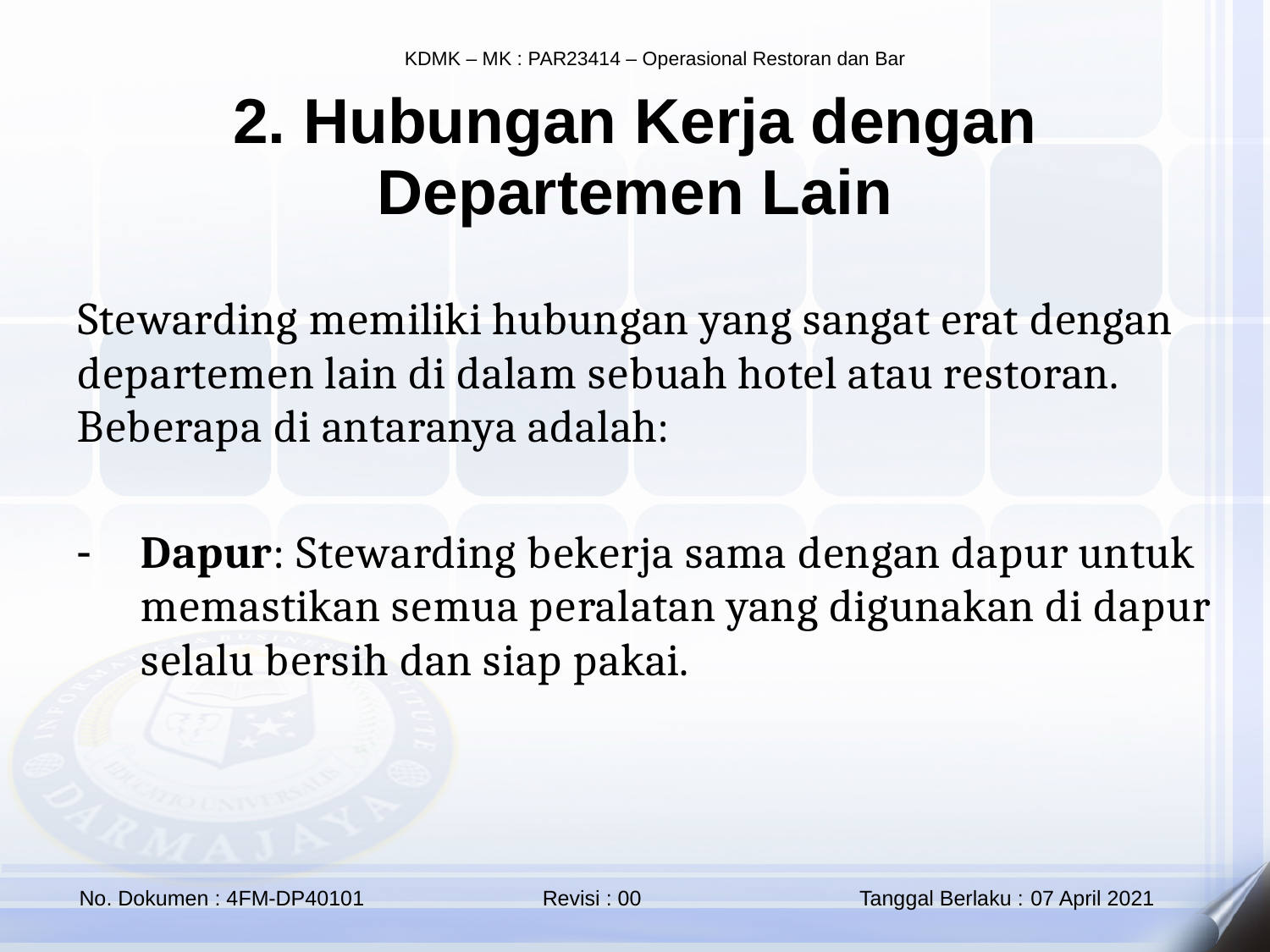

2. Hubungan Kerja dengan Departemen Lain

Stewarding memiliki hubungan yang sangat erat dengan departemen lain di dalam sebuah hotel atau restoran. Beberapa di antaranya adalah:

Dapur: Stewarding bekerja sama dengan dapur untuk memastikan semua peralatan yang digunakan di dapur selalu bersih dan siap pakai.